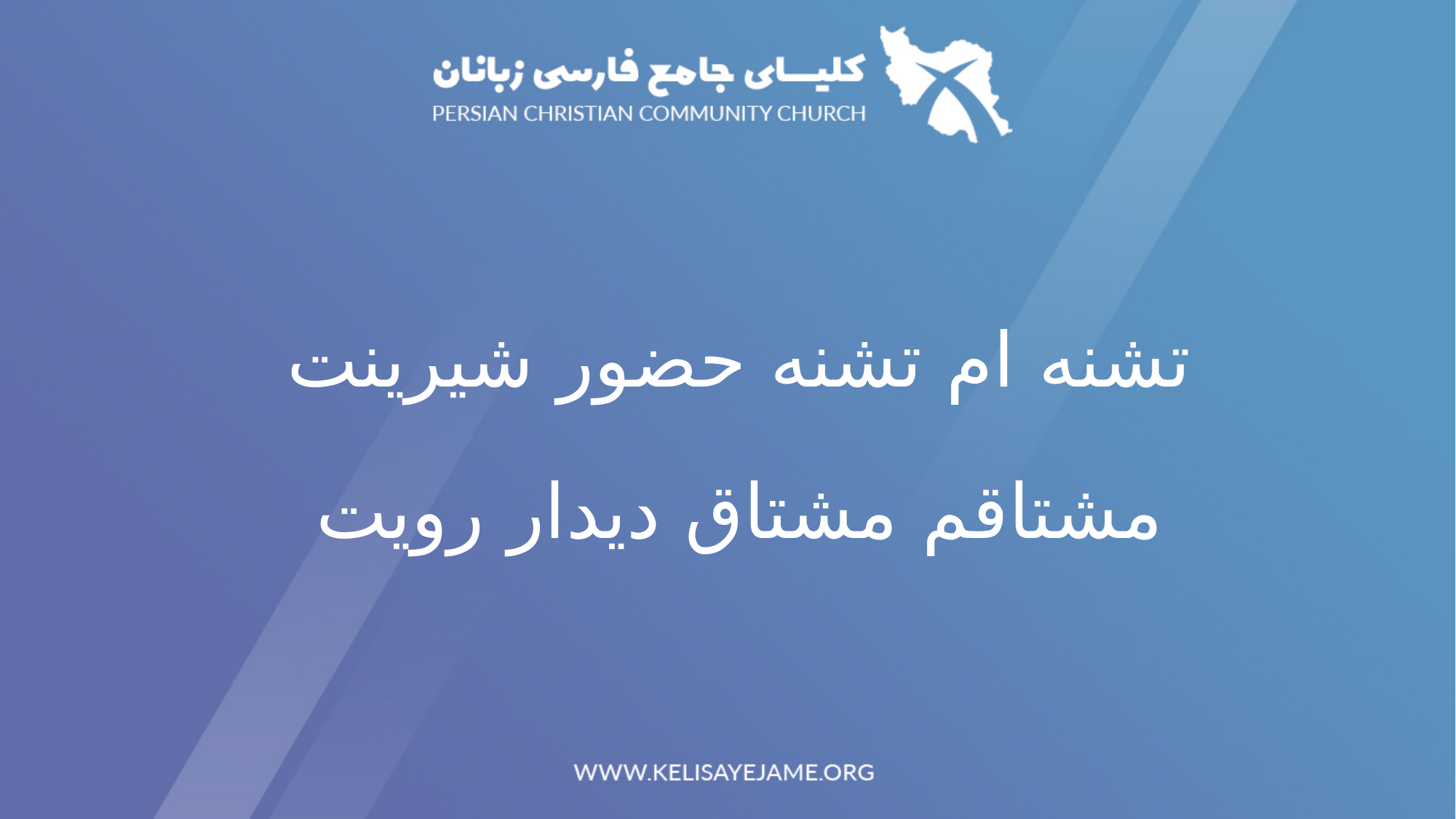

تشنه ام تشنه حضور شیرینت
مشتاقم مشتاق دیدار رویت